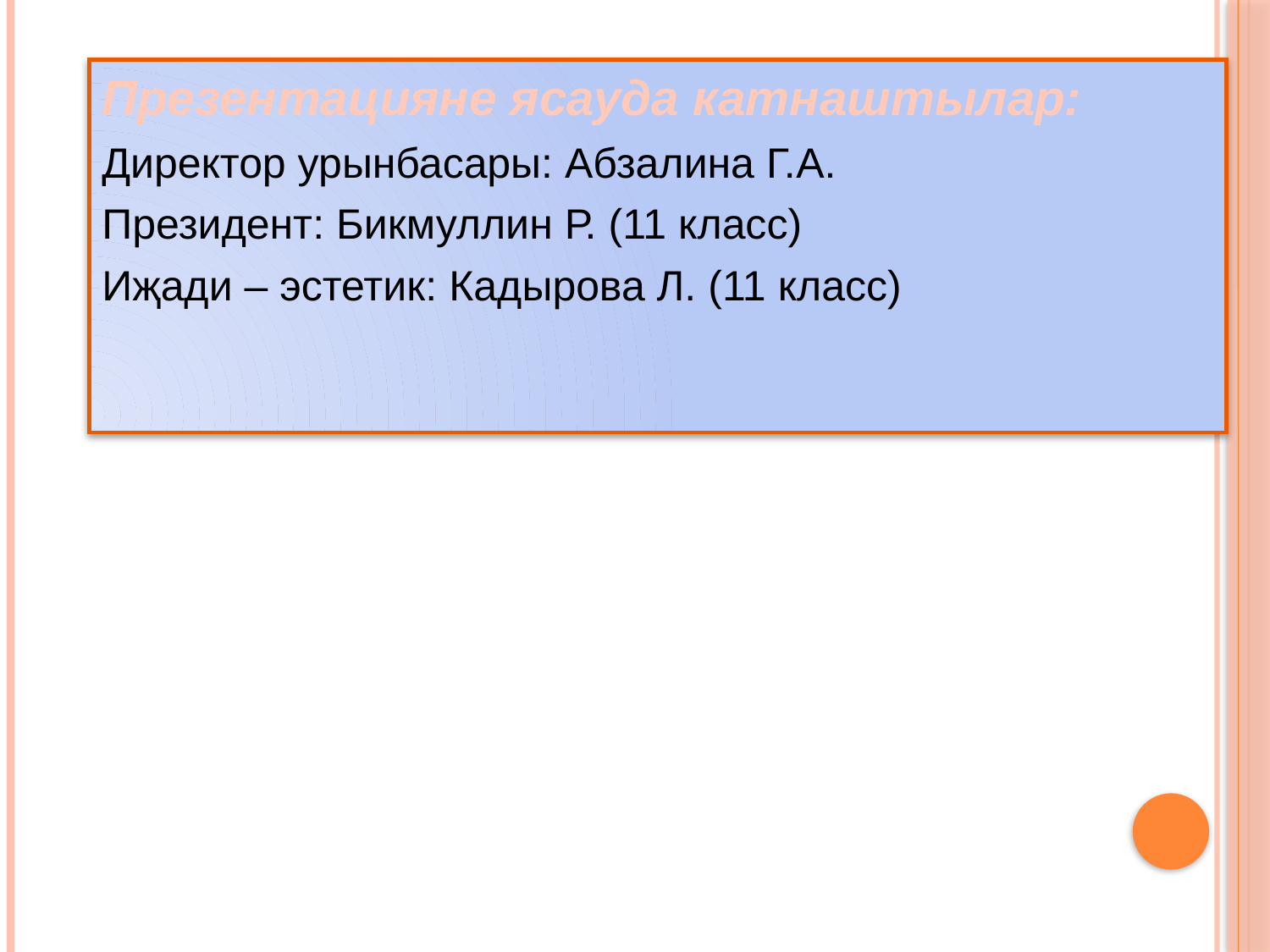

Презентацияне ясауда катнаштылар:
Директор урынбасары: Абзалина Г.А.
Президент: Бикмуллин Р. (11 класс)
Иҗади – эстетик: Кадырова Л. (11 класс)